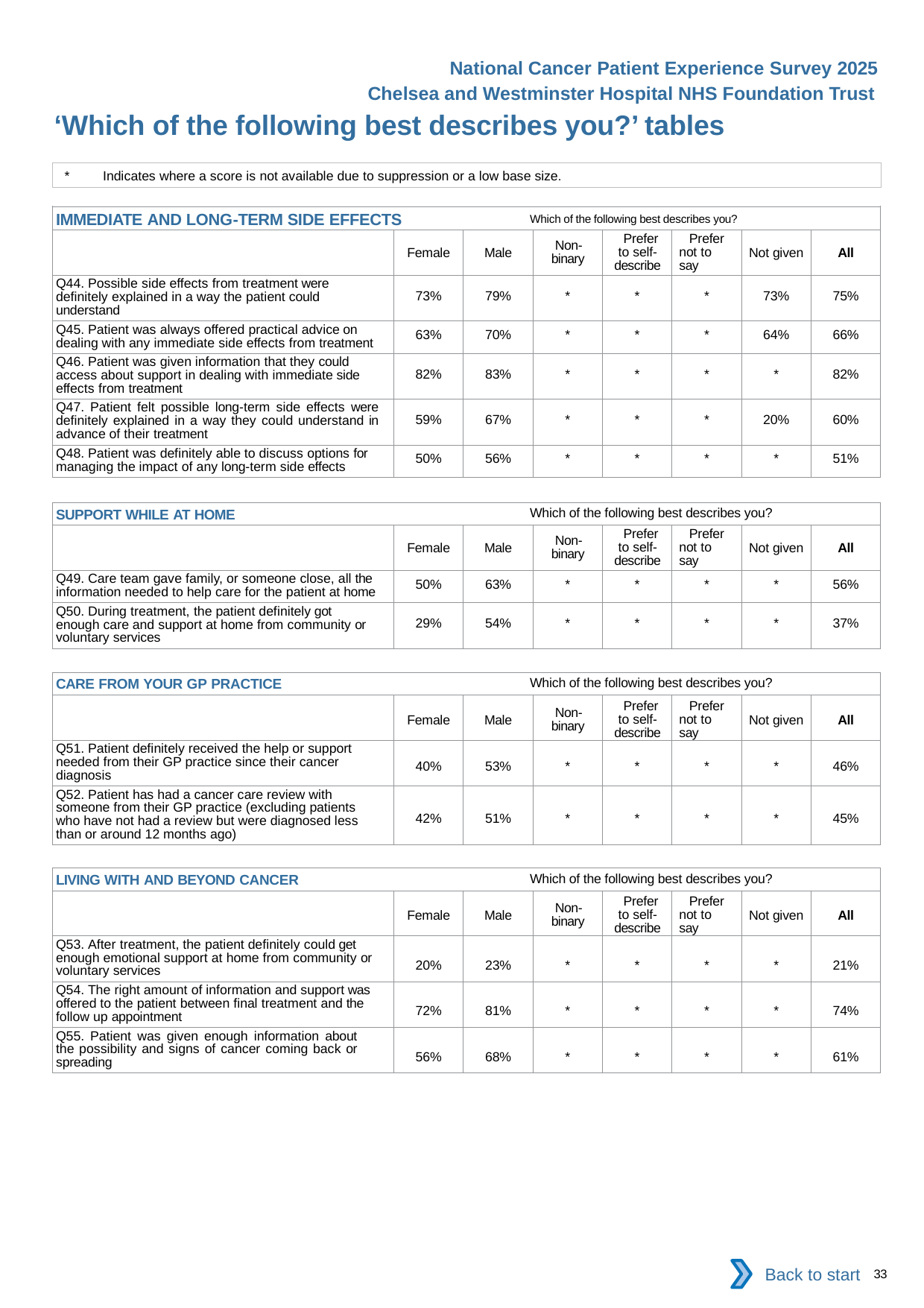

National Cancer Patient Experience Survey 2025
Chelsea and Westminster Hospital NHS Foundation Trust
‘Which of the following best describes you?’ tables (4)
*	Indicates where a score is not available due to suppression or a low base size.
| IMMEDIATE AND LONG-TERM SIDE EFFECTS Which of the following best describes you? |  |  |  |  |  |  |  |
| --- | --- | --- | --- | --- | --- | --- | --- |
|  | Female | Male | Non- binary | Prefer to self- describe | Prefer not to say | Not given | All |
| Q44. Possible side effects from treatment were definitely explained in a way the patient could understand | 73% | 79% | \* | \* | \* | 73% | 75% |
| Q45. Patient was always offered practical advice on dealing with any immediate side effects from treatment | 63% | 70% | \* | \* | \* | 64% | 66% |
| Q46. Patient was given information that they could access about support in dealing with immediate side effects from treatment | 82% | 83% | \* | \* | \* | \* | 82% |
| Q47. Patient felt possible long-term side effects were definitely explained in a way they could understand in advance of their treatment | 59% | 67% | \* | \* | \* | 20% | 60% |
| Q48. Patient was definitely able to discuss options for managing the impact of any long-term side effects | 50% | 56% | \* | \* | \* | \* | 51% |
| SUPPORT WHILE AT HOME Which of the following best describes you? |  |  |  |  |  |  |  |
| --- | --- | --- | --- | --- | --- | --- | --- |
|  | Female | Male | Non- binary | Prefer to self- describe | Prefer not to say | Not given | All |
| Q49. Care team gave family, or someone close, all the information needed to help care for the patient at home | 50% | 63% | \* | \* | \* | \* | 56% |
| Q50. During treatment, the patient definitely got enough care and support at home from community or voluntary services | 29% | 54% | \* | \* | \* | \* | 37% |
| CARE FROM YOUR GP PRACTICE Which of the following best describes you? |  |  |  |  |  |  |  |
| --- | --- | --- | --- | --- | --- | --- | --- |
|  | Female | Male | Non- binary | Prefer to self- describe | Prefer not to say | Not given | All |
| Q51. Patient definitely received the help or support needed from their GP practice since their cancer diagnosis | 40% | 53% | \* | \* | \* | \* | 46% |
| Q52. Patient has had a cancer care review with someone from their GP practice (excluding patients who have not had a review but were diagnosed less than or around 12 months ago) | 42% | 51% | \* | \* | \* | \* | 45% |
| LIVING WITH AND BEYOND CANCER Which of the following best describes you? |  |  |  |  |  |  |  |
| --- | --- | --- | --- | --- | --- | --- | --- |
|  | Female | Male | Non- binary | Prefer to self- describe | Prefer not to say | Not given | All |
| Q53. After treatment, the patient definitely could get enough emotional support at home from community or voluntary services | 20% | 23% | \* | \* | \* | \* | 21% |
| Q54. The right amount of information and support was offered to the patient between final treatment and the follow up appointment | 72% | 81% | \* | \* | \* | \* | 74% |
| Q55. Patient was given enough information about the possibility and signs of cancer coming back or spreading | 56% | 68% | \* | \* | \* | \* | 61% |
Back to start

33